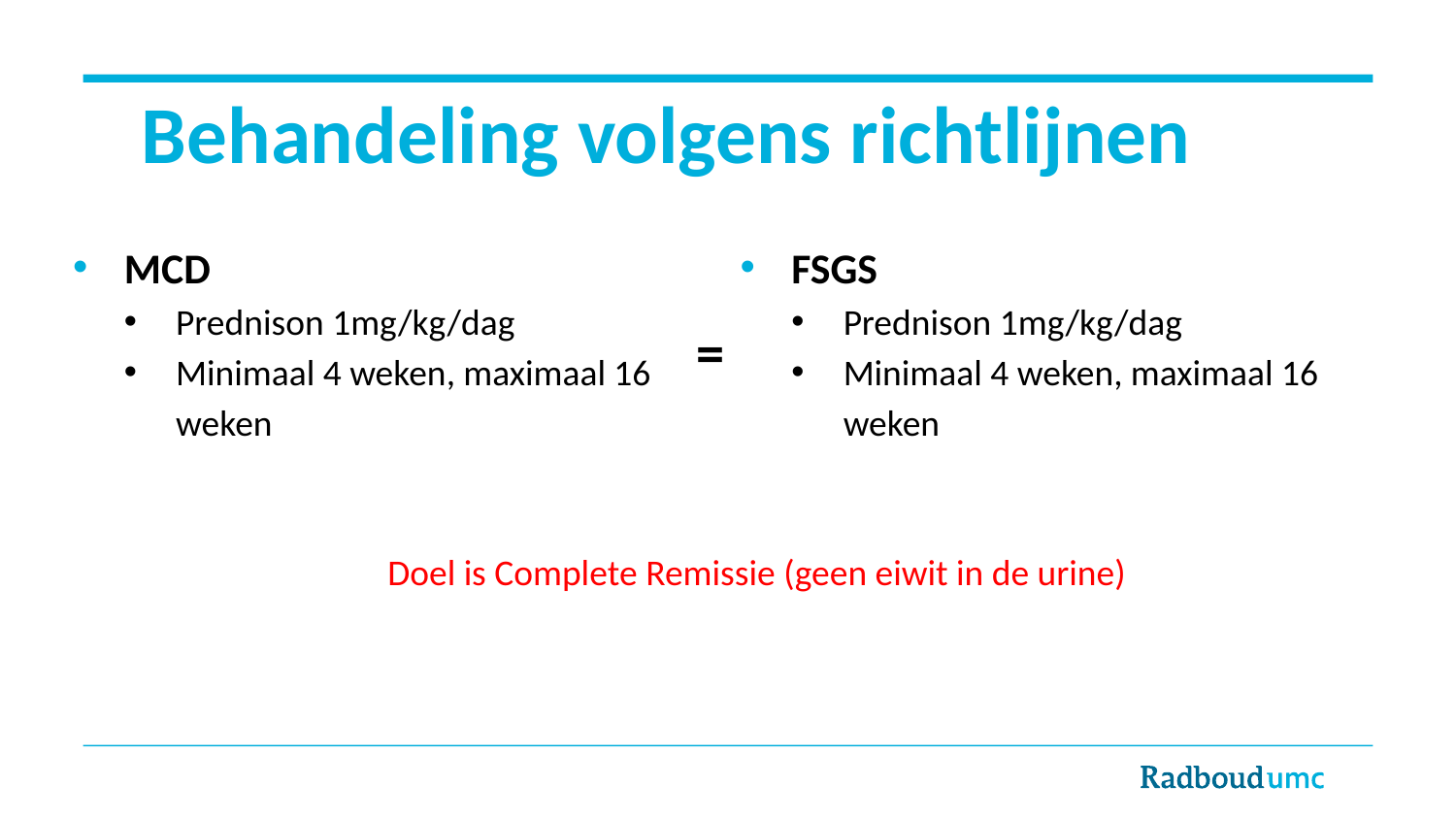

# Behandeling volgens richtlijnen

MCD
Prednison 1mg/kg/dag
Minimaal 4 weken, maximaal 16 weken

FSGS
Prednison 1mg/kg/dag
Minimaal 4 weken, maximaal 16 weken
=
Doel is Complete Remissie (geen eiwit in de urine)